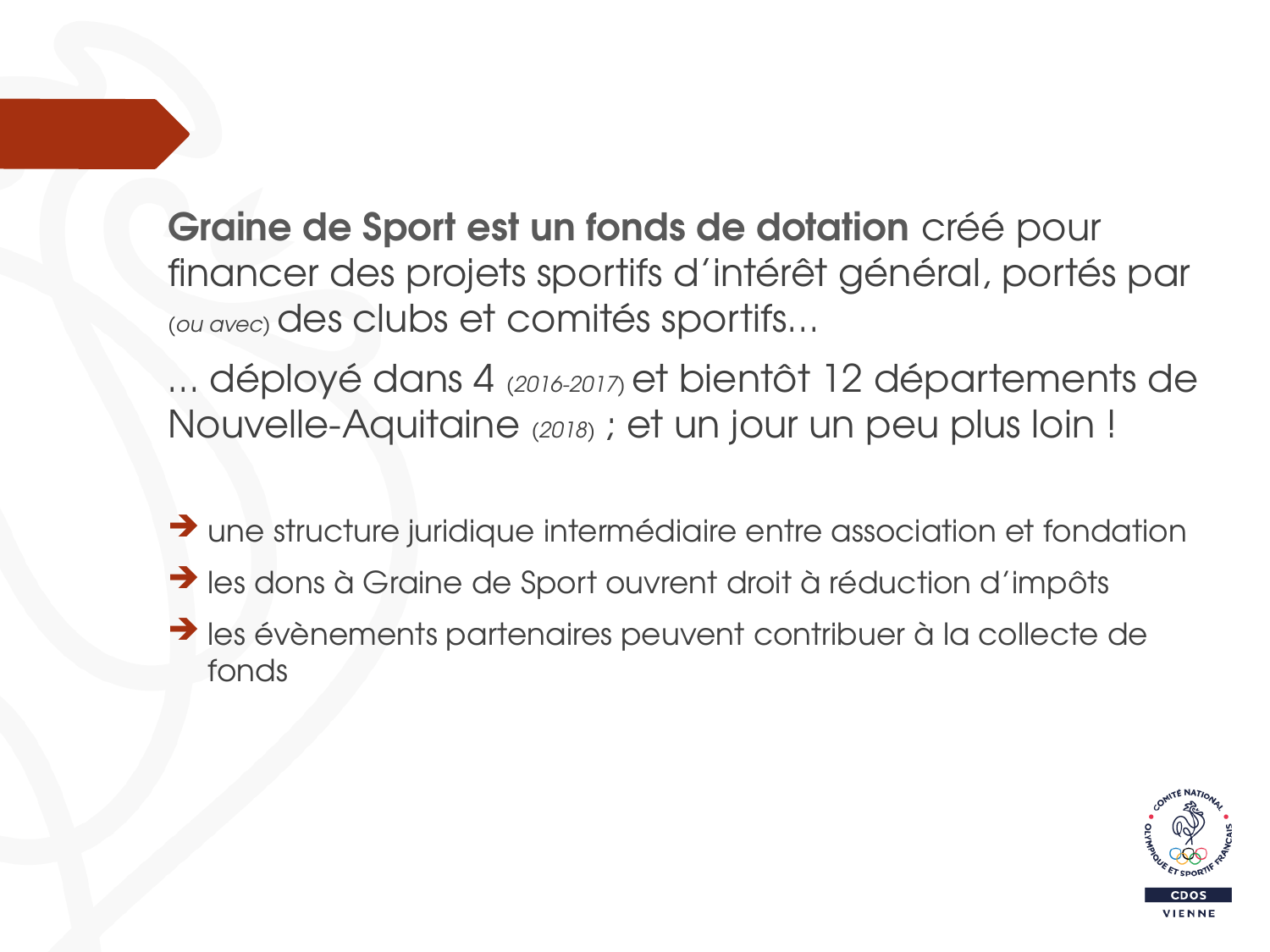

Graine de Sport est un fonds de dotation créé pour financer des projets sportifs d’intérêt général, portés par (ou avec) des clubs et comités sportifs…
… déployé dans 4 (2016-2017) et bientôt 12 départements de Nouvelle-Aquitaine (2018) ; et un jour un peu plus loin !

une structure juridique intermédiaire entre association et fondation
les dons à Graine de Sport ouvrent droit à réduction d’impôts
les évènements partenaires peuvent contribuer à la collecte de fonds